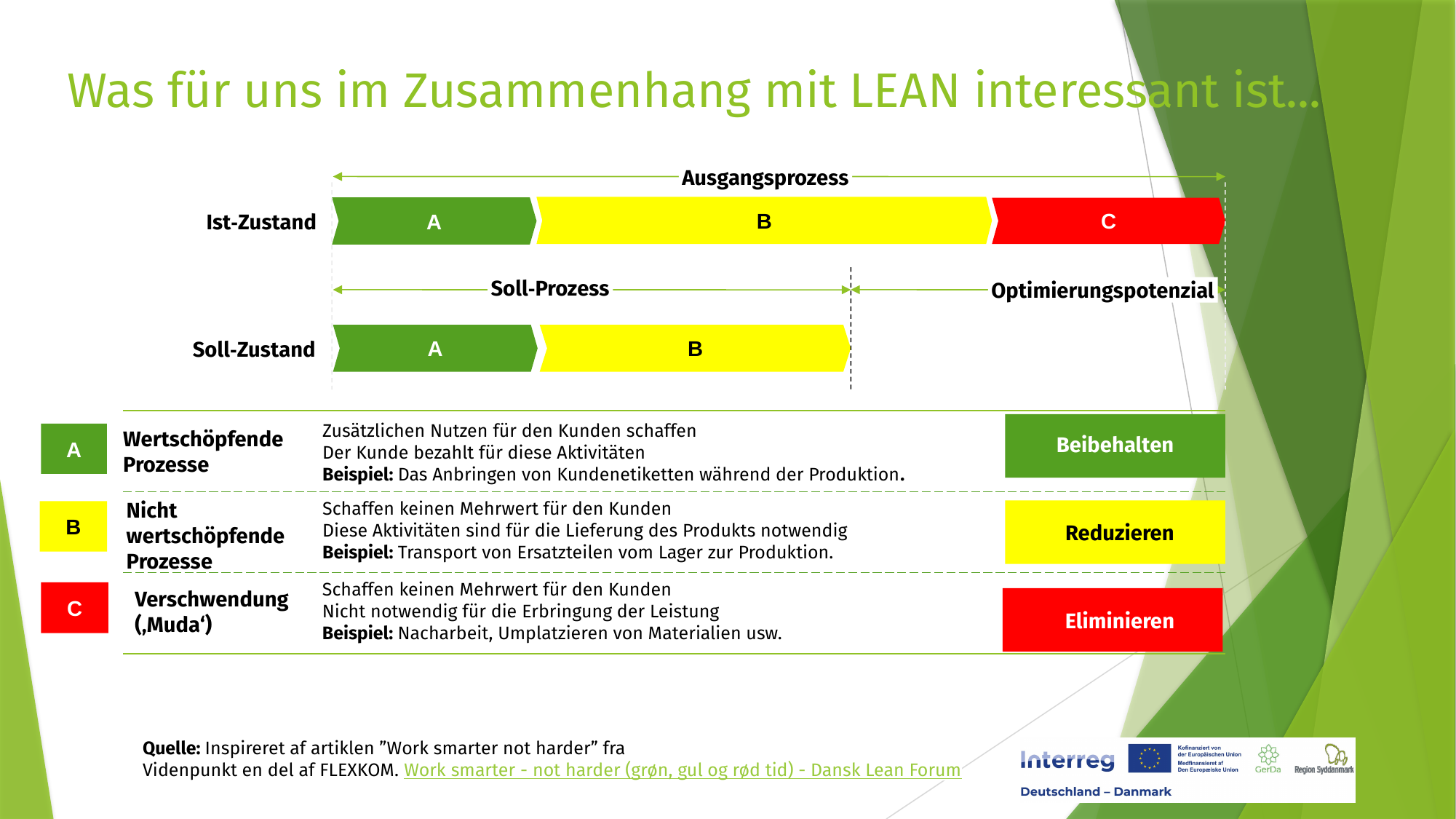

# Was für uns im Zusammenhang mit LEAN interessant ist...
Ausgangsprozess

B
A
C
Ist‑Zustand

Soll‑Prozess
Optimierungspotenzial

A
B
Soll‑Zustand

Zusätzlichen Nutzen für den Kunden schaffen
Der Kunde bezahlt für diese Aktivitäten
Beispiel: Das Anbringen von Kundenetiketten während der Produktion.
A
Wertschöpfende Prozesse
Beibehalten
Nicht wertschöpfende Prozesse
Schaffen keinen Mehrwert für den Kunden
Diese Aktivitäten sind für die Lieferung des Produkts notwendig
Beispiel: Transport von Ersatzteilen vom Lager zur Produktion.

B
Reduzieren
Schaffen keinen Mehrwert für den Kunden
Nicht notwendig für die Erbringung der Leistung
Beispiel: Nacharbeit, Umplatzieren von Materialien usw.
C
Verschwendung
(‚Muda‘)

Eliminieren
Quelle: Inspireret af artiklen ”Work smarter not harder” fra
Videnpunkt en del af FLEXKOM. Work smarter - not harder (grøn, gul og rød tid) - Dansk Lean Forum